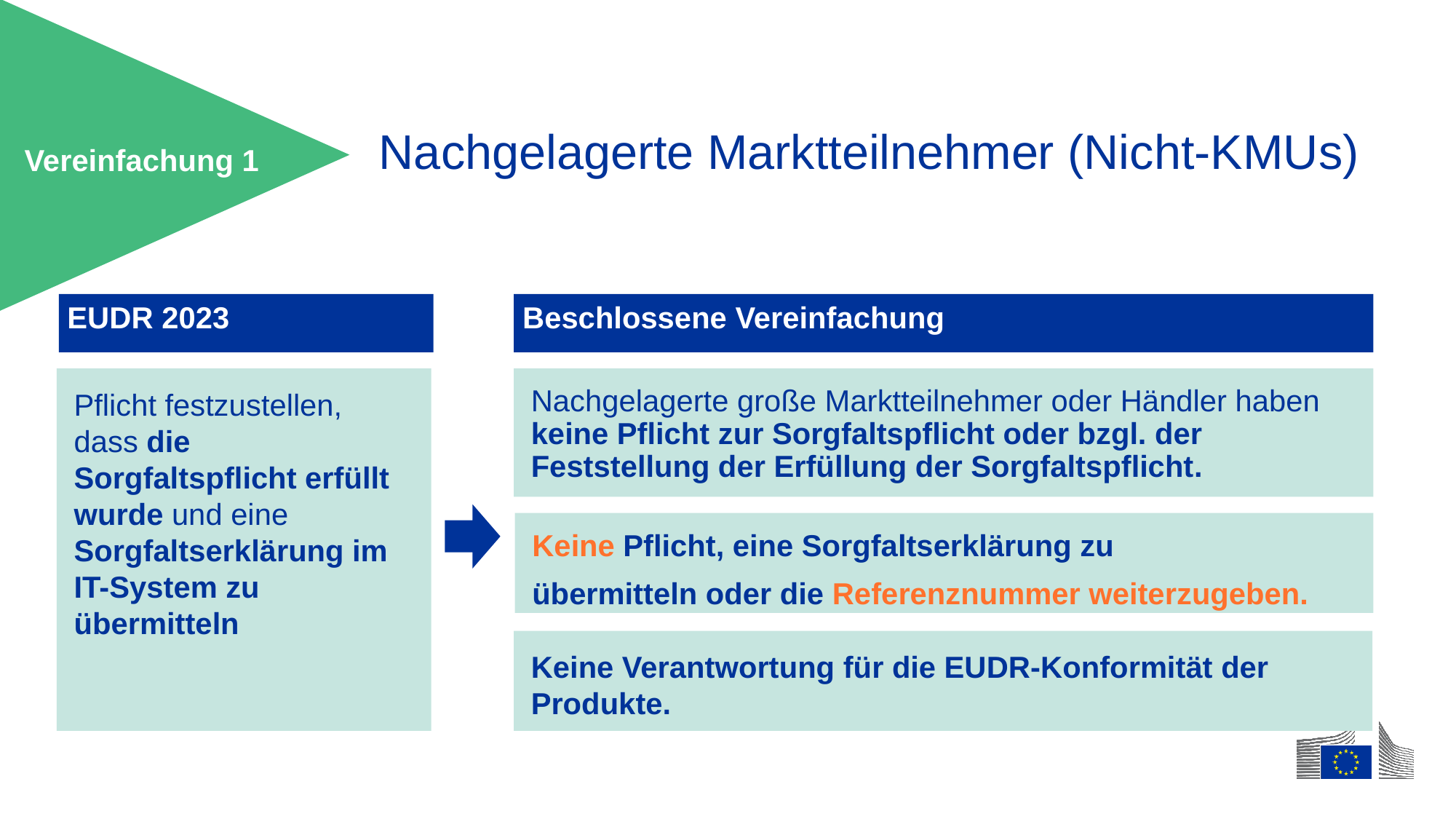

# Nachgelagerte Marktteilnehmer (Nicht-KMUs)
Vereinfachung 1

Beschlossene Vereinfachung
EUDR 2023
Pflicht festzustellen, dass die Sorgfaltspflicht erfüllt wurde und eine Sorgfaltserklärung im IT-System zu übermitteln
Nachgelagerte große Marktteilnehmer oder Händler haben keine Pflicht zur Sorgfaltspflicht oder bzgl. der Feststellung der Erfüllung der Sorgfaltspflicht.

Keine Pflicht, eine Sorgfaltserklärung zu
übermitteln oder die Referenznummer weiterzugeben.
Keine Verantwortung für die EUDR-Konformität der Produkte.